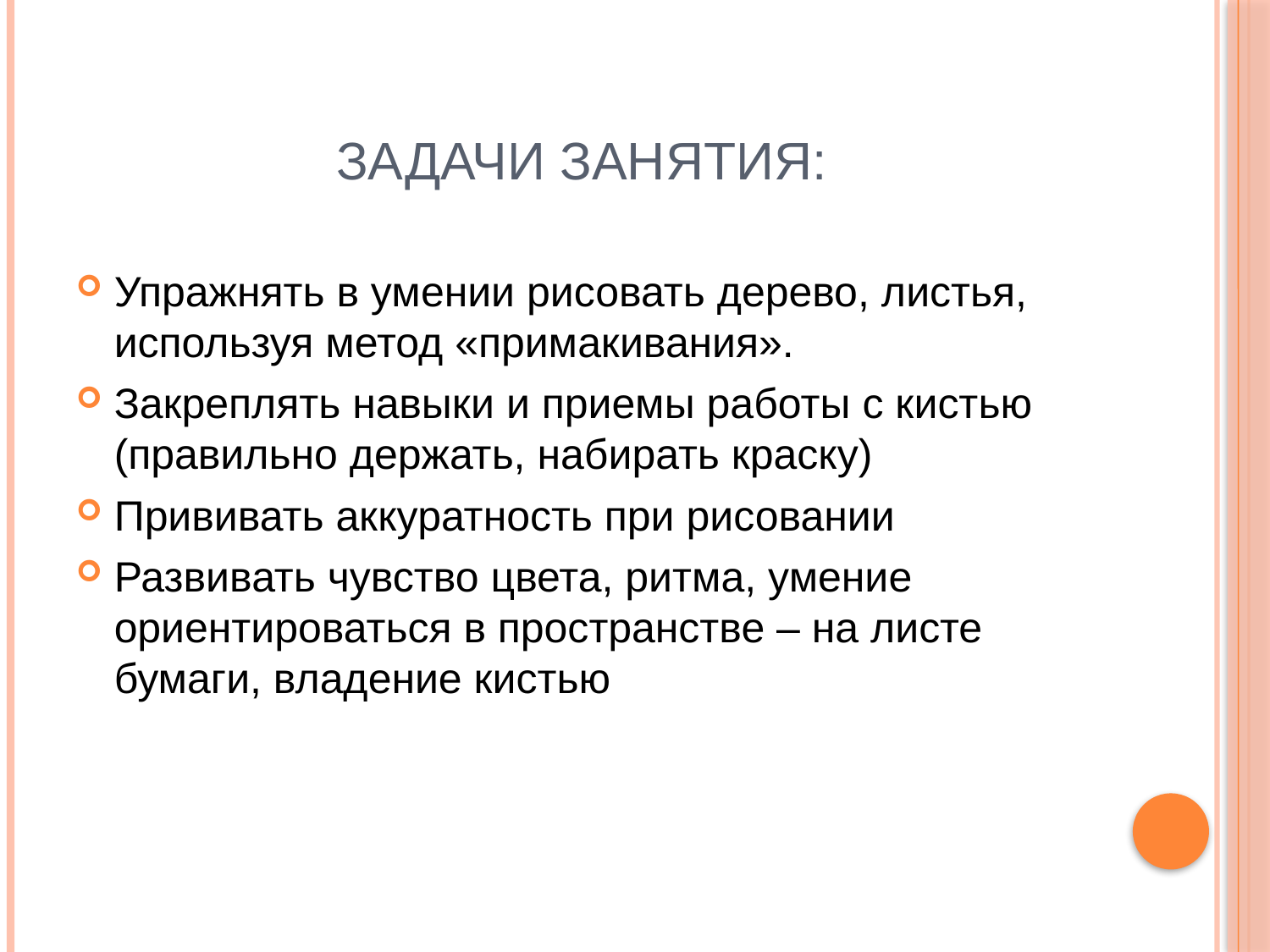

# Задачи занятия:
Упражнять в умении рисовать дерево, листья, используя метод «примакивания».
Закреплять навыки и приемы работы с кистью (правильно держать, набирать краску)
Прививать аккуратность при рисовании
Развивать чувство цвета, ритма, умение ориентироваться в пространстве – на листе бумаги, владение кистью